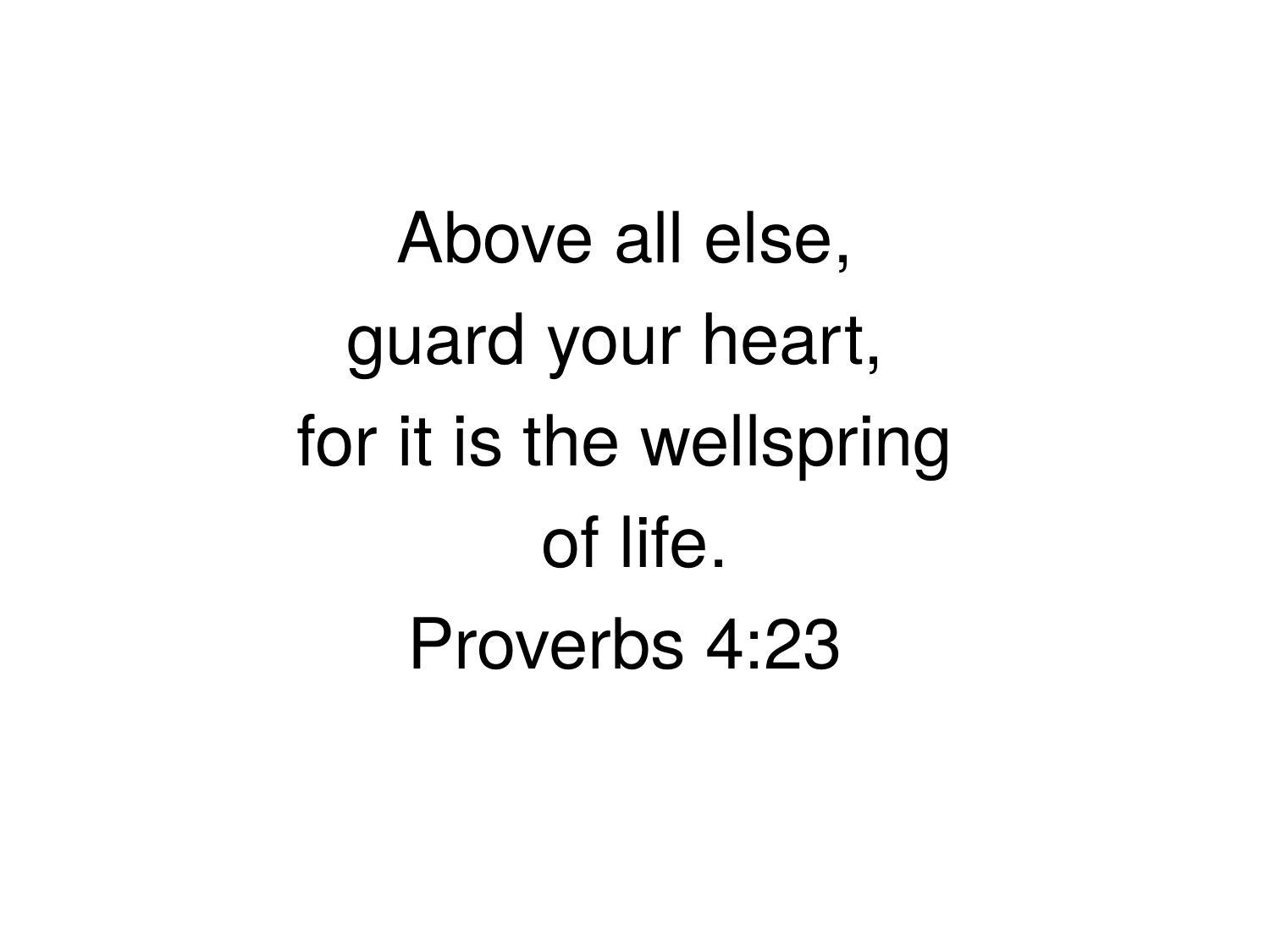

Above all else,
guard your heart,
for it is the wellspring
of life.
Proverbs 4:23